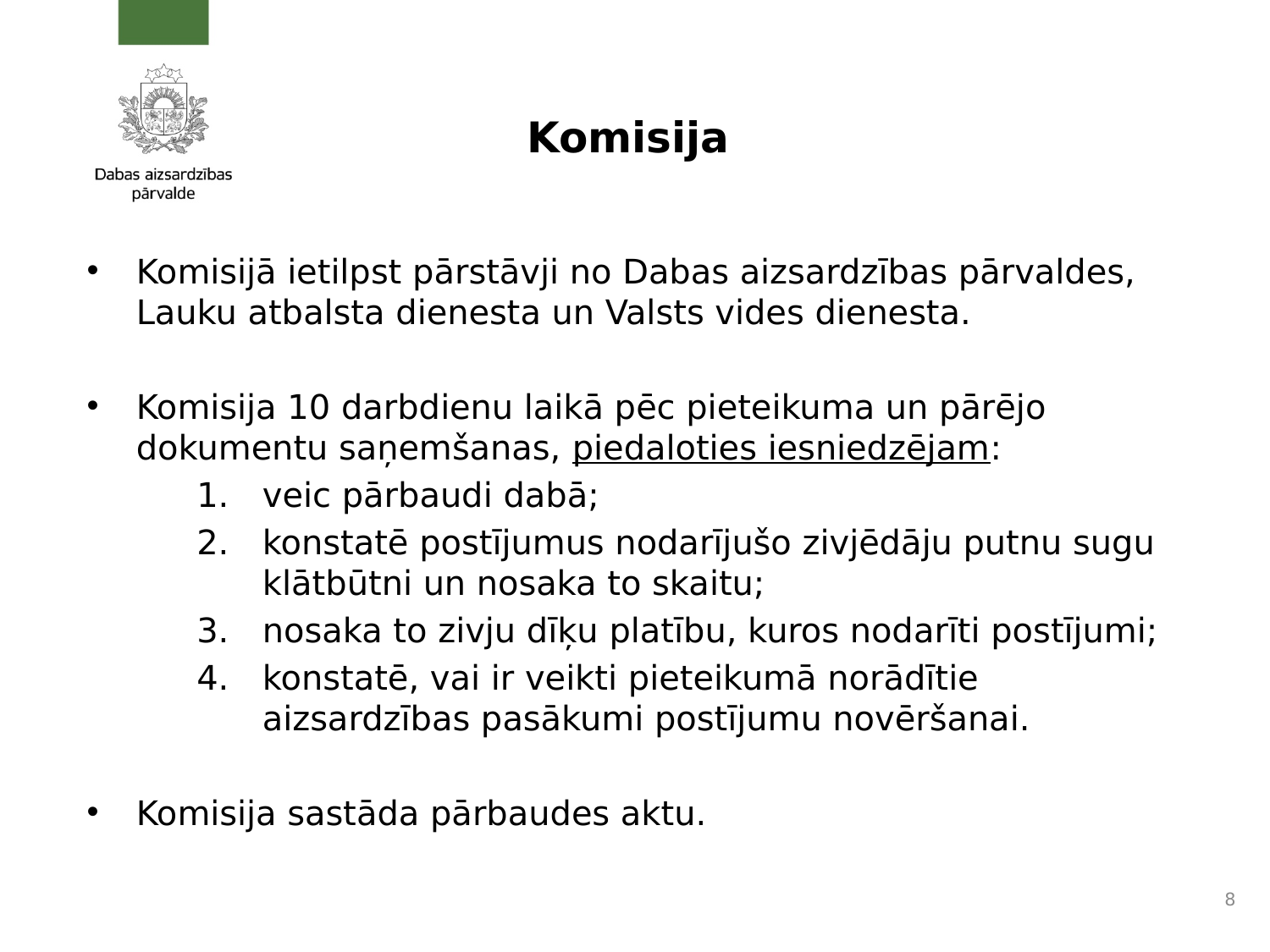

# Komisija
Komisijā ietilpst pārstāvji no Dabas aizsardzības pārvaldes, Lauku atbalsta dienesta un Valsts vides dienesta.

Komisija 10 darbdienu laikā pēc pieteikuma un pārējo dokumentu saņemšanas, piedaloties iesniedzējam:
veic pārbaudi dabā;
konstatē postījumus nodarījušo zivjēdāju putnu sugu klātbūtni un nosaka to skaitu;
nosaka to zivju dīķu platību, kuros nodarīti postījumi;
konstatē, vai ir veikti pieteikumā norādītie aizsardzības pasākumi postījumu novēršanai.

Komisija sastāda pārbaudes aktu.

8